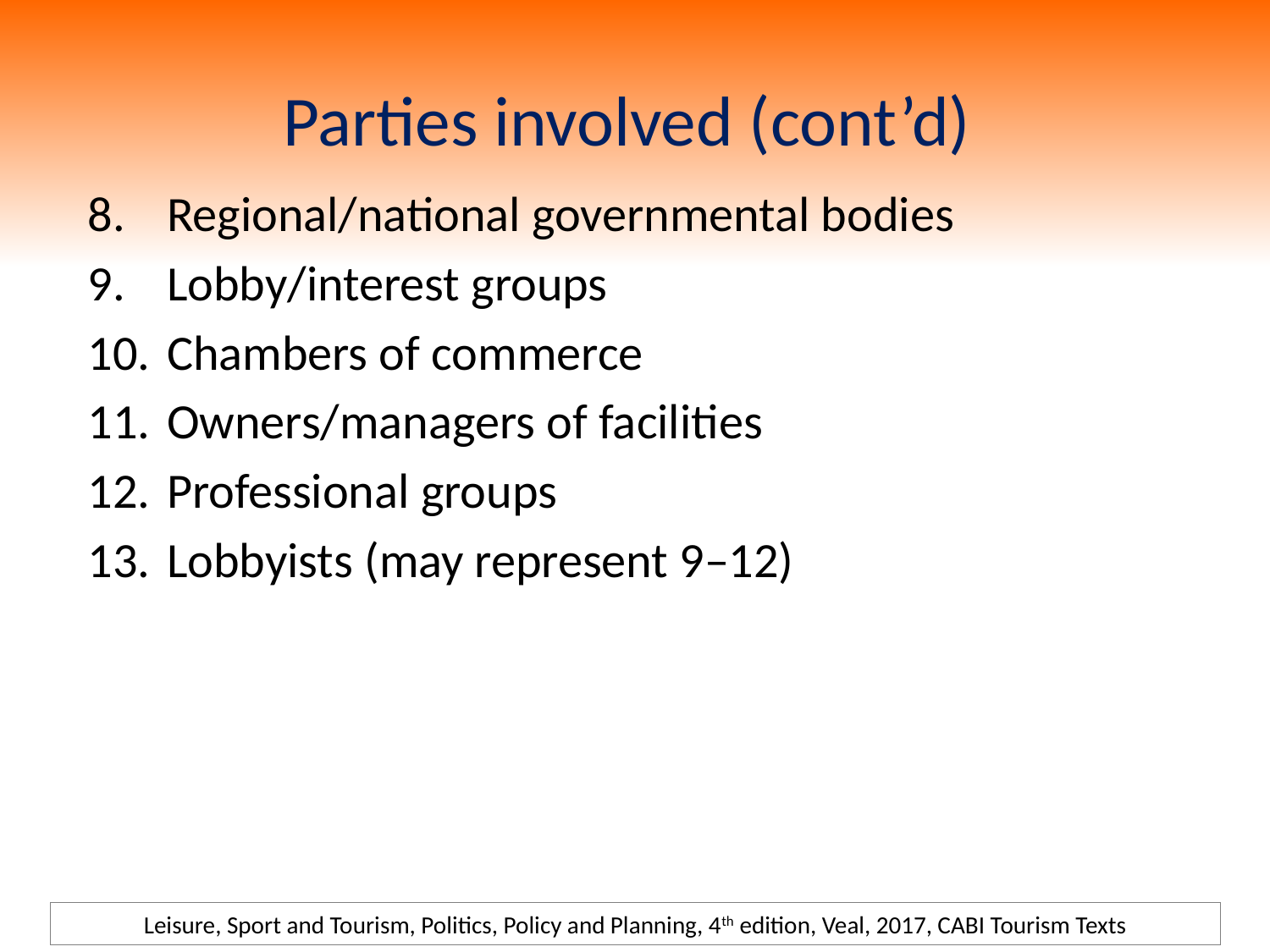

# Parties involved (cont’d)
Regional/national governmental bodies
Lobby/interest groups
Chambers of commerce
Owners/managers of facilities
Professional groups
Lobbyists (may represent 9–12)

Leisure, Sport and Tourism, Politics, Policy and Planning, 4th edition, Veal, 2017, CABI Tourism Texts